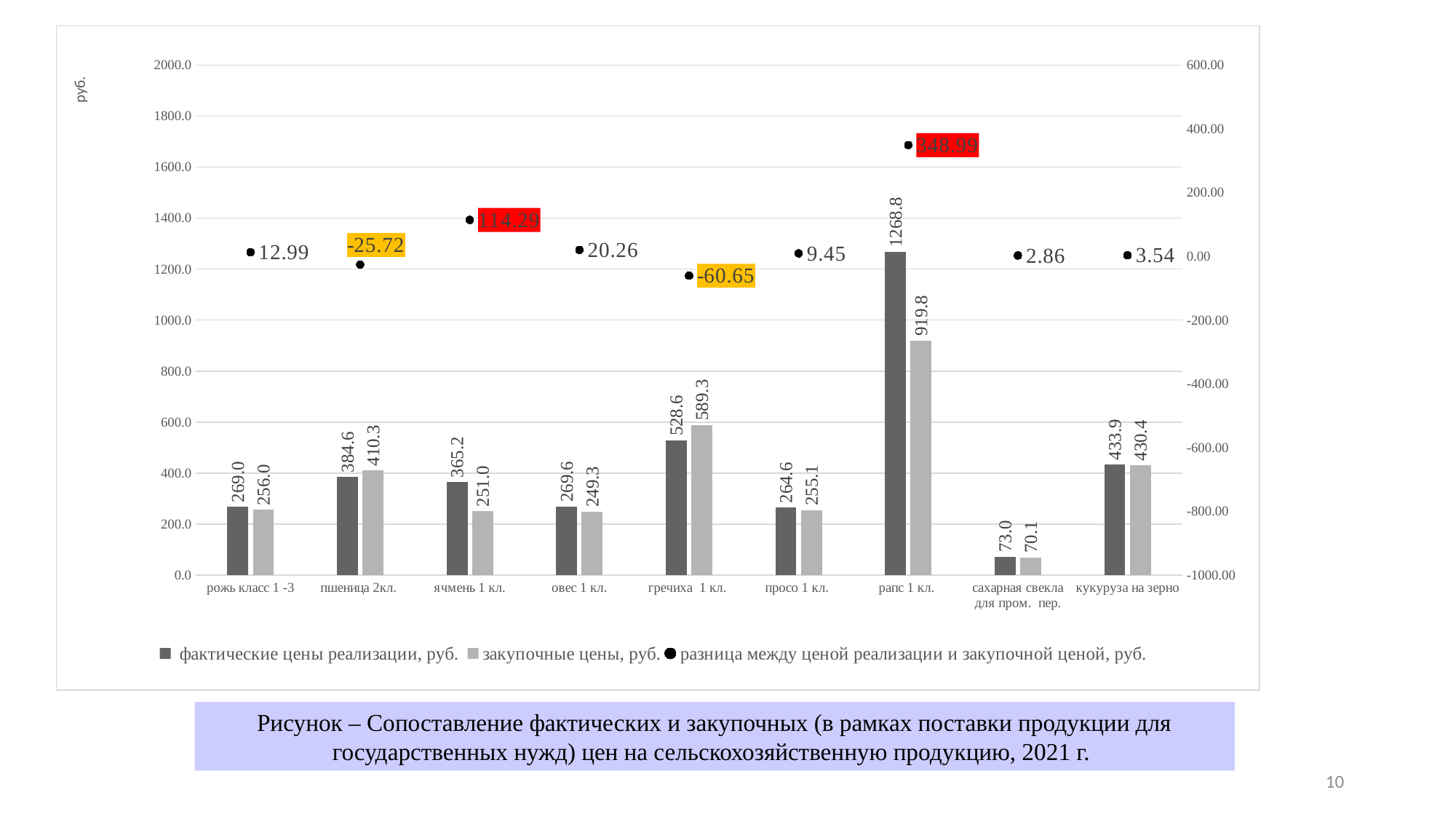

### Chart

| Category |  фактические цены реализации, руб.  | закупочные цены, руб. | разница между ценой реализации и закупочной ценой, руб.   |
|---|---|---|---|
| рожь класс 1 -3 | 268.951182568111 | 255.96 | 12.9911825681115 |
| пшеница 2кл.  | 384.557072974285 | 410.28 | -25.7229270257145 |
| ячмень 1 кл. | 365.247921547012 | 250.96 | 114.287921547012 |
| овес 1 кл. | 269.552640534604 | 249.29 | 20.2626405346038 |
| гречиха  1 кл.  | 528.595334186436 | 589.25 | -60.6546658135643 |
| просо 1 кл.  | 264.576271186441 | 255.13 | 9.44627118644069 |
| рапс 1 кл.  | 1268.76832730121 | 919.780000000001 | 348.988327301206 |
| сахарная свекла для пром.  пер. | 72.9751031716336 | 70.12 | 2.85510317163366 |
| кукуруза на зерно | 433.89053165168 | 430.35 | 3.54053165168063 |
Рисунок – Сопоставление фактических и закупочных (в рамках поставки продукции для государственных нужд) цен на сельскохозяйственную продукцию, 2021 г.
10